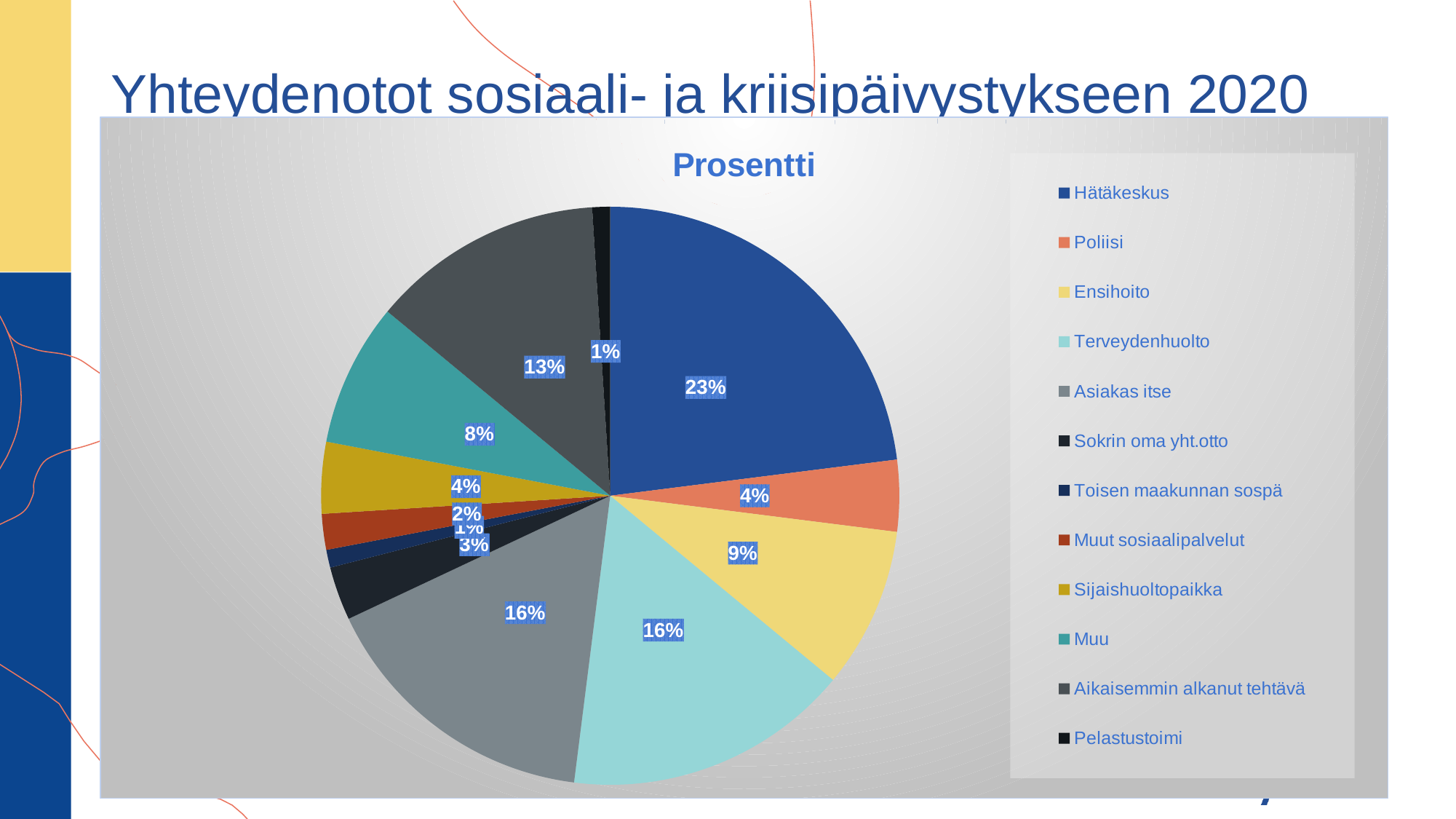

# Yhteydenotot sosiaali- ja kriisipäivystykseen 2020

### Chart:

| Category | Prosentti |
|---|---|
| Hätäkeskus | 23.0 |
| Poliisi | 4.0 |
| Ensihoito | 9.0 |
| Terveydenhuolto | 16.0 |
| Asiakas itse | 16.0 |
| Sokrin oma yht.otto | 3.0 |
| Toisen maakunnan sospä | 1.0 |
| Muut sosiaalipalvelut | 2.0 |
| Sijaishuoltopaikka | 4.0 |
| Muu  | 8.0 |
| Aikaisemmin alkanut tehtävä | 13.0 |
| Pelastustoimi | 1.0 |